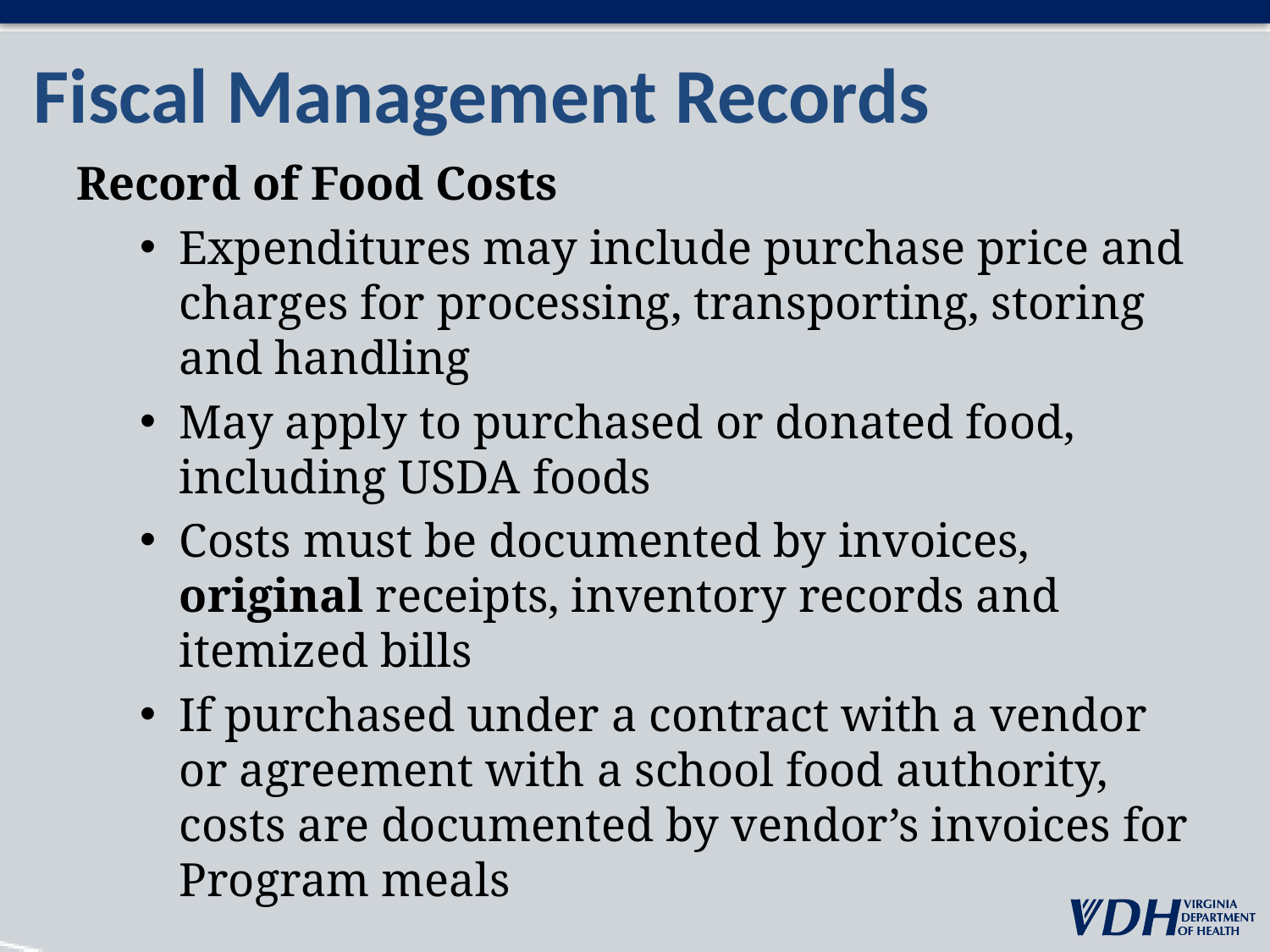

# Fiscal Management Records
Record of Food Costs
Expenditures may include purchase price and charges for processing, transporting, storing and handling
May apply to purchased or donated food, including USDA foods
Costs must be documented by invoices, original receipts, inventory records and itemized bills
If purchased under a contract with a vendor or agreement with a school food authority, costs are documented by vendor’s invoices for Program meals